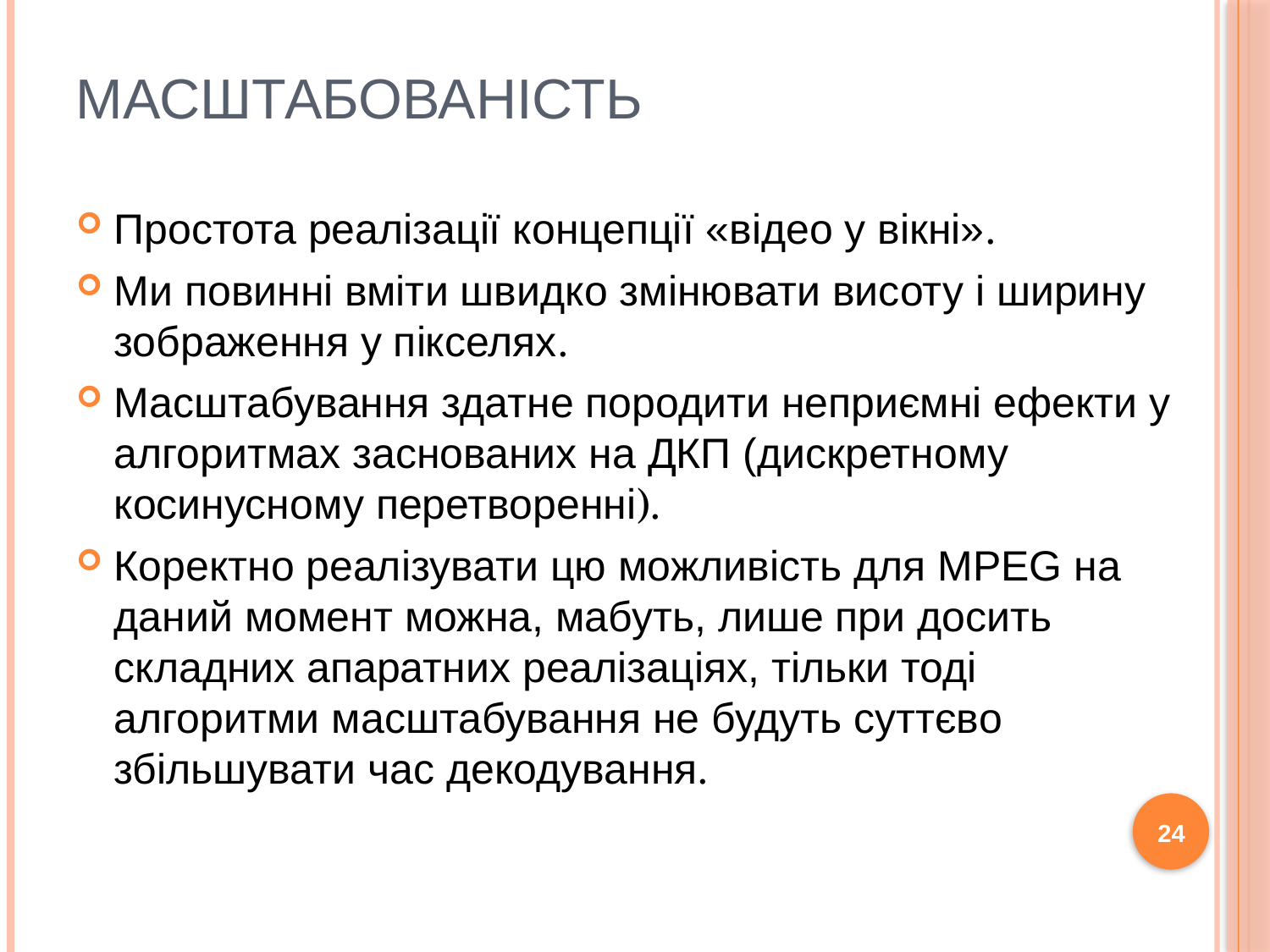

# Масштабованість
Простота реалізації концепції «відео у вікні».
Ми повинні вміти швидко змінювати висоту і ширину зображення у пікселях.
Масштабування здатне породити неприємні ефекти у алгоритмах заснованих на ДКП (дискретному косинусному перетворенні).
Коректно реалізувати цю можливість для MPEG на даний момент можна, мабуть, лише при досить складних апаратних реалізаціях, тільки тоді алгоритми масштабування не будуть суттєво збільшувати час декодування.
24